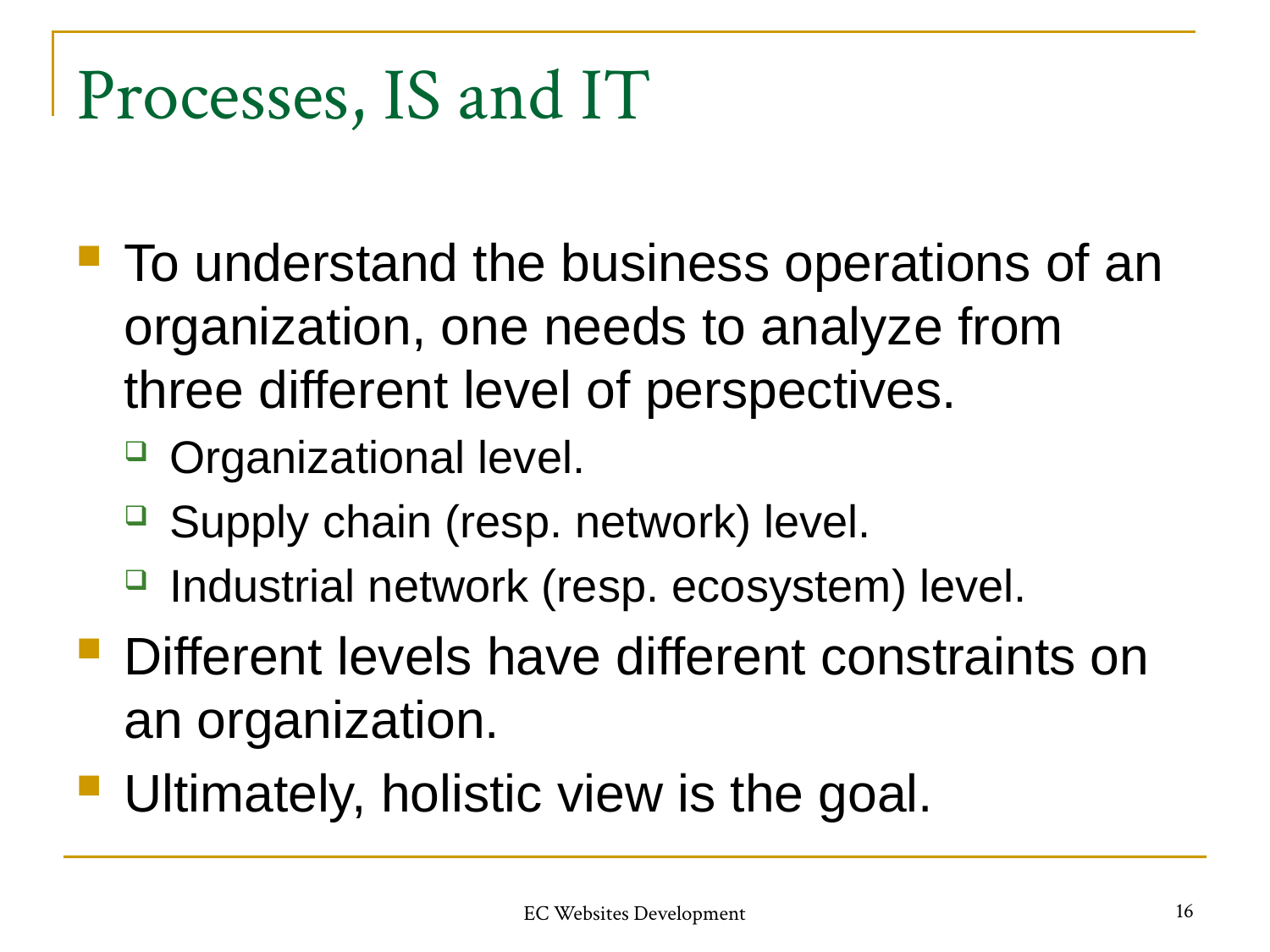

# Processes, IS and IT
To understand the business operations of an organization, one needs to analyze from three different level of perspectives.
Organizational level.
Supply chain (resp. network) level.
Industrial network (resp. ecosystem) level.
Different levels have different constraints on an organization.
Ultimately, holistic view is the goal.

16
EC Websites Development